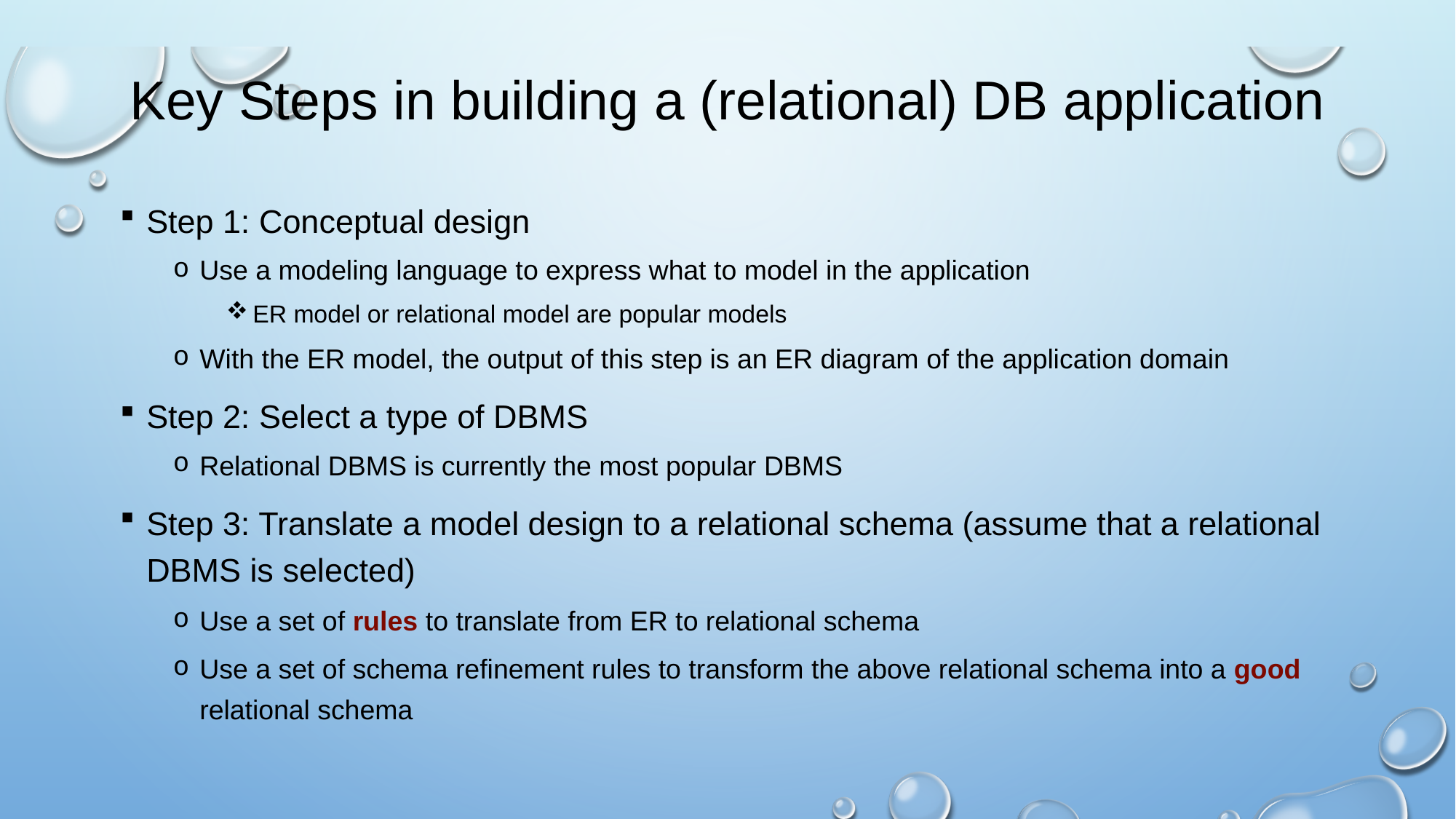

# Key Steps in building a (relational) DB application
Step 1: Conceptual design
Use a modeling language to express what to model in the application
ER model or relational model are popular models
With the ER model, the output of this step is an ER diagram of the application domain
Step 2: Select a type of DBMS
Relational DBMS is currently the most popular DBMS
Step 3: Translate a model design to a relational schema (assume that a relational DBMS is selected)
Use a set of rules to translate from ER to relational schema
Use a set of schema refinement rules to transform the above relational schema into a good relational schema